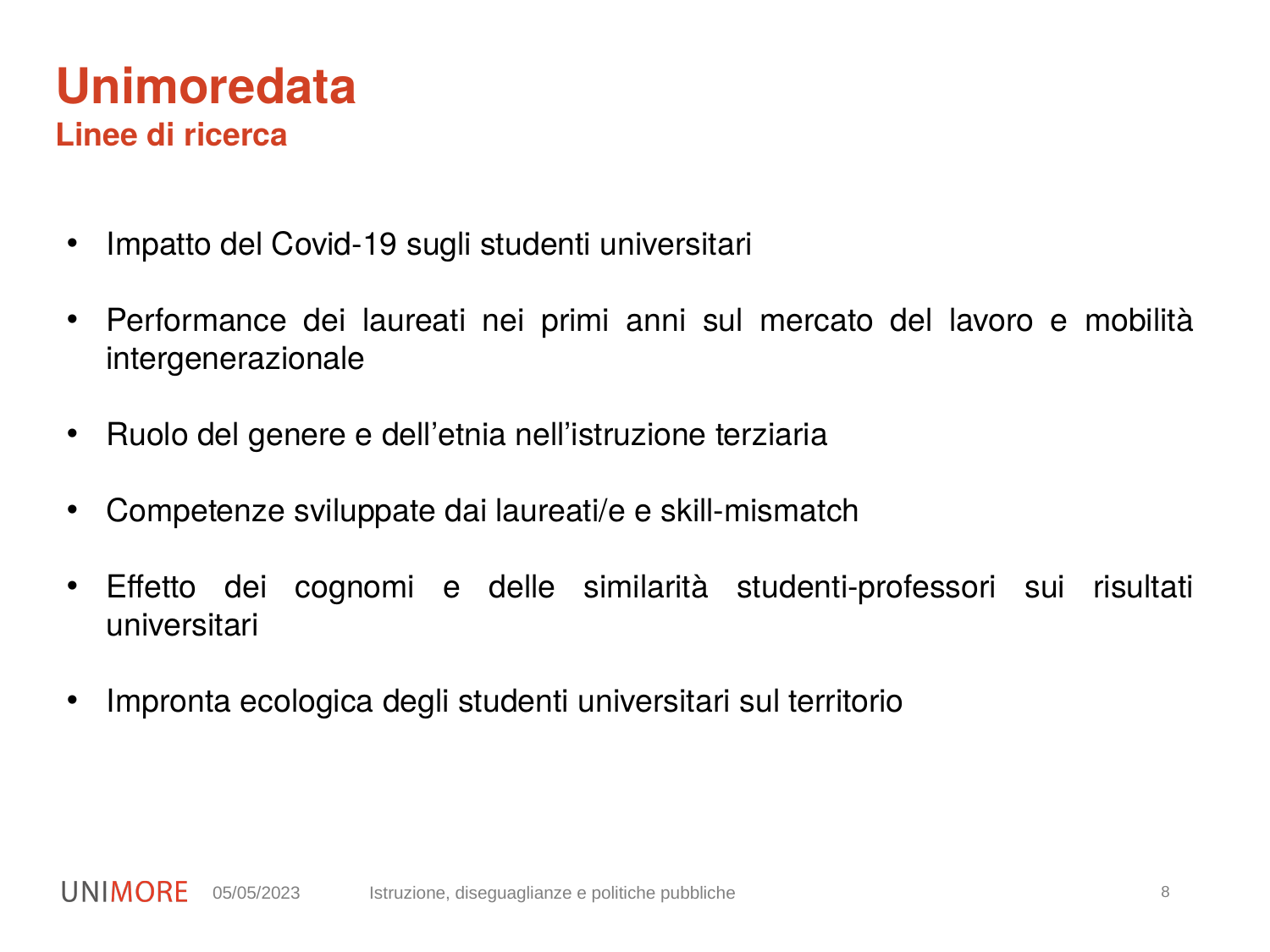

Unimoredata
Linee di ricerca
Impatto del Covid-19 sugli studenti universitari

Performance dei laureati nei primi anni sul mercato del lavoro e mobilità intergenerazionale

Ruolo del genere e dell’etnia nell’istruzione terziaria

Competenze sviluppate dai laureati/e e skill-mismatch

Effetto dei cognomi e delle similarità studenti-professori sui risultati universitari

Impronta ecologica degli studenti universitari sul territorio

05/05/2023
Istruzione, diseguaglianze e politiche pubbliche
8